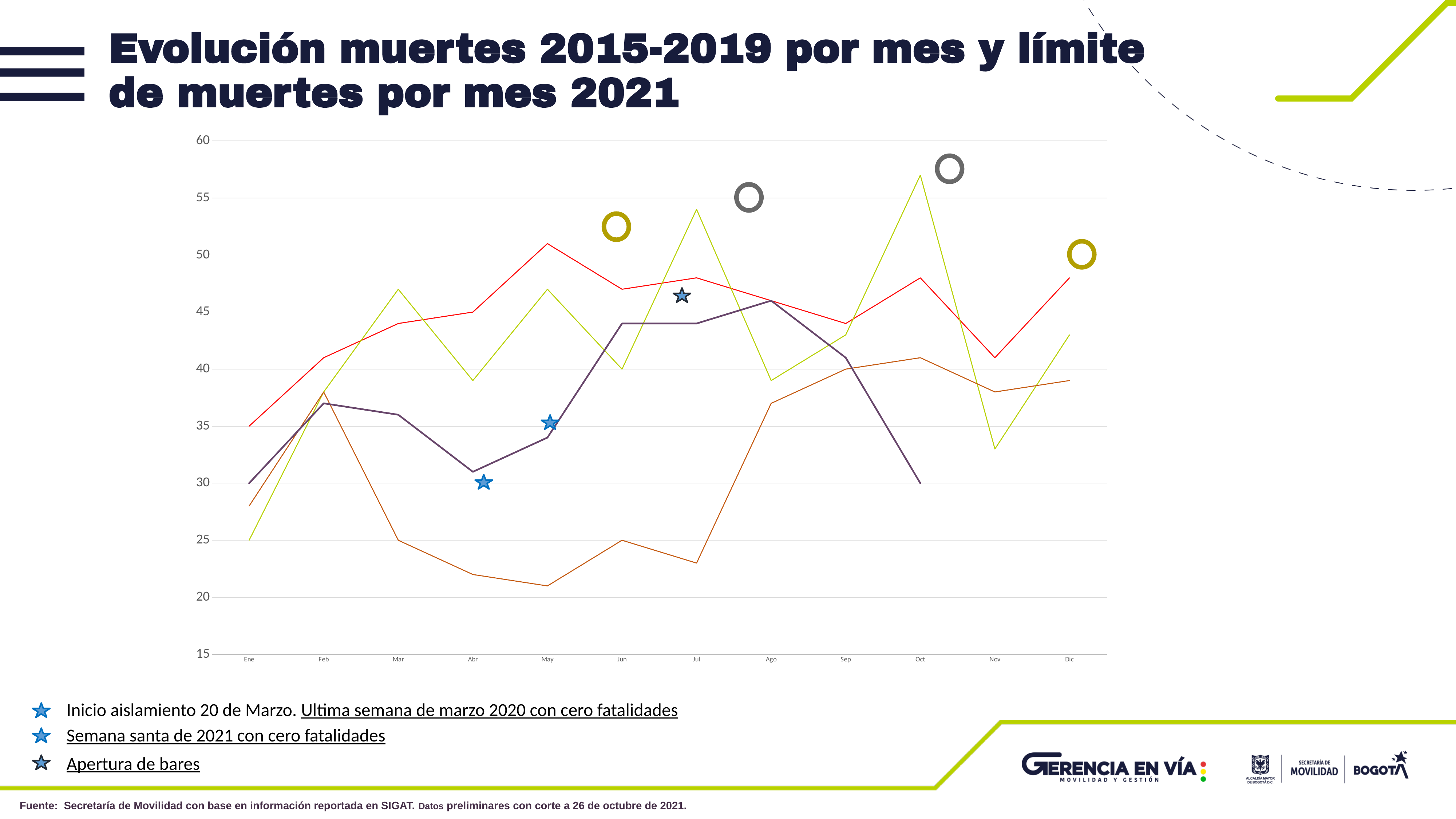

Evolución muertes 2015-2019 por mes y límite de muertes por mes 2021

[unsupported chart]

Inicio aislamiento 20 de Marzo. Ultima semana de marzo 2020 con cero fatalidades

Semana santa de 2021 con cero fatalidades

Apertura de bares

Fuente:  Secretaría de Movilidad con base en información reportada en SIGAT. Datos preliminares con corte a 26 de octubre de 2021.